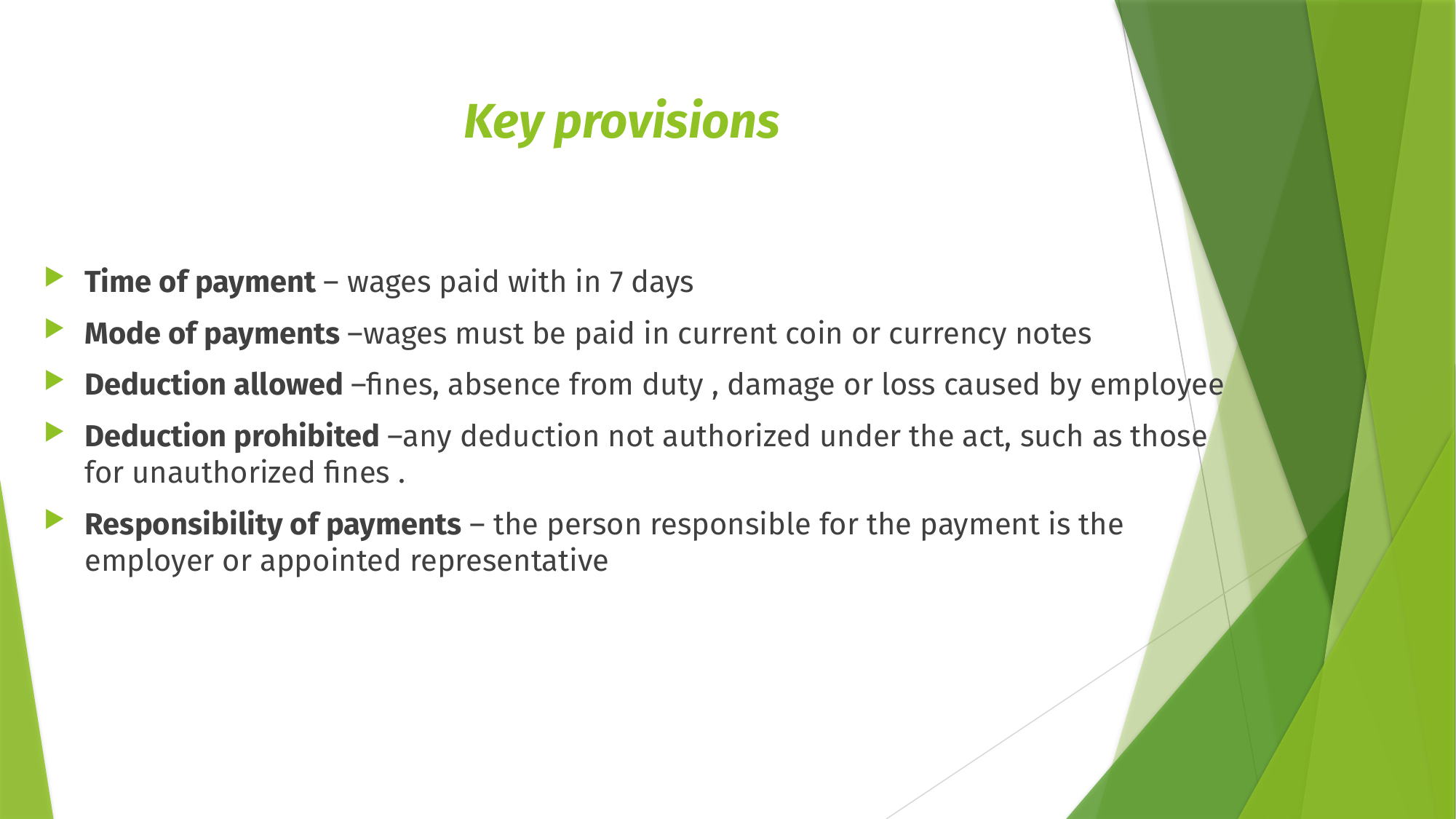

# Key provisions

Time of payment – wages paid with in 7 days
Mode of payments –wages must be paid in current coin or currency notes
Deduction allowed –fines, absence from duty , damage or loss caused by employee
Deduction prohibited –any deduction not authorized under the act, such as those for unauthorized fines .
Responsibility of payments – the person responsible for the payment is the employer or appointed representative